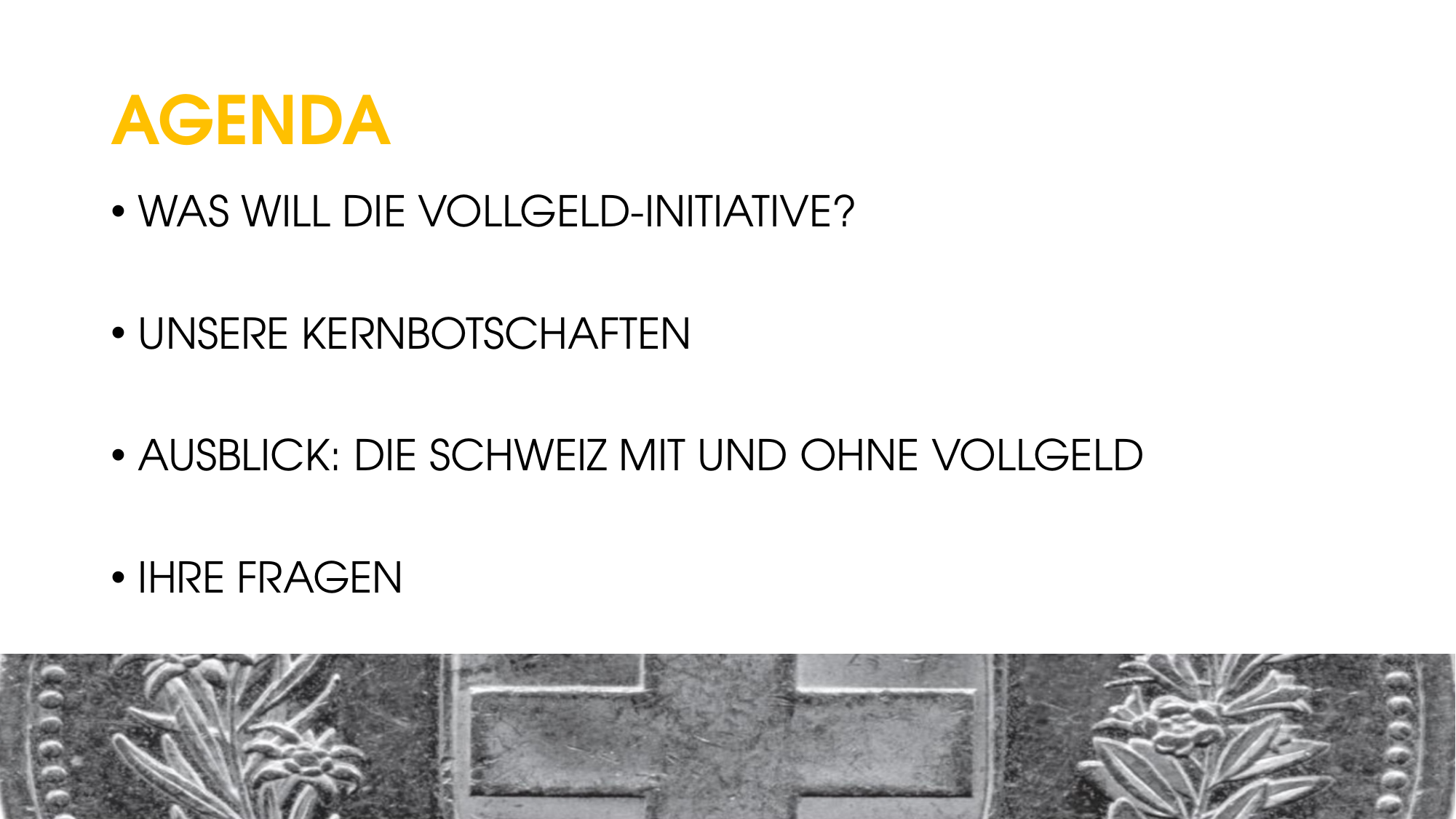

# AGENDA
WAS WILL DIE VOLLGELD-INITIATIVE?

UNSERE KERNBOTSCHAFTEN

AUSBLICK: DIE SCHWEIZ MIT UND OHNE VOLLGELD

IHRE FRAGEN